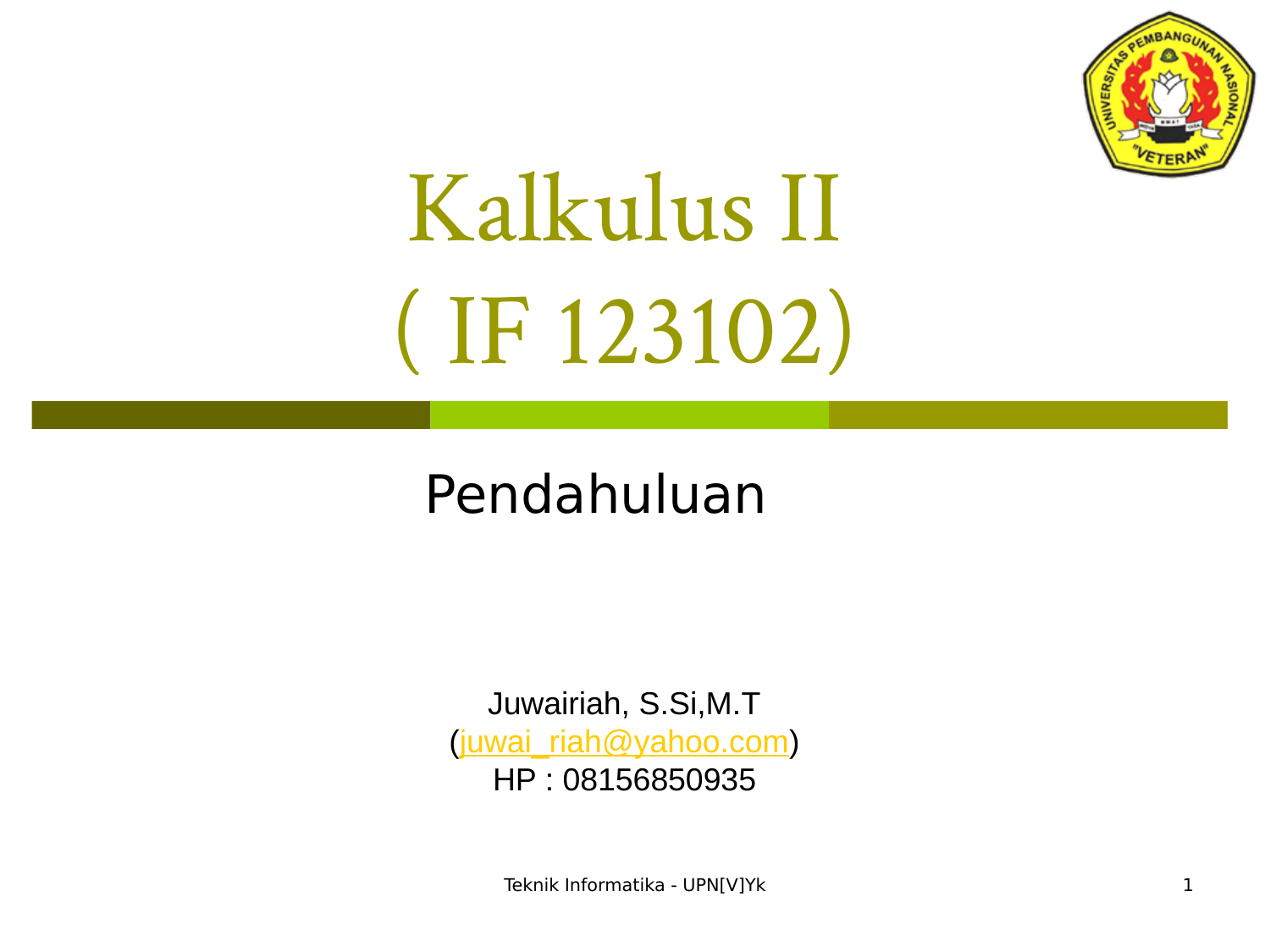

# Kalkulus II ( IF 123102)
Pendahuluan

Juwairiah, S.Si,M.T
(juwai_riah@yahoo.com)
HP : 08156850935
Teknik Informatika - UPN[V]Yk
1